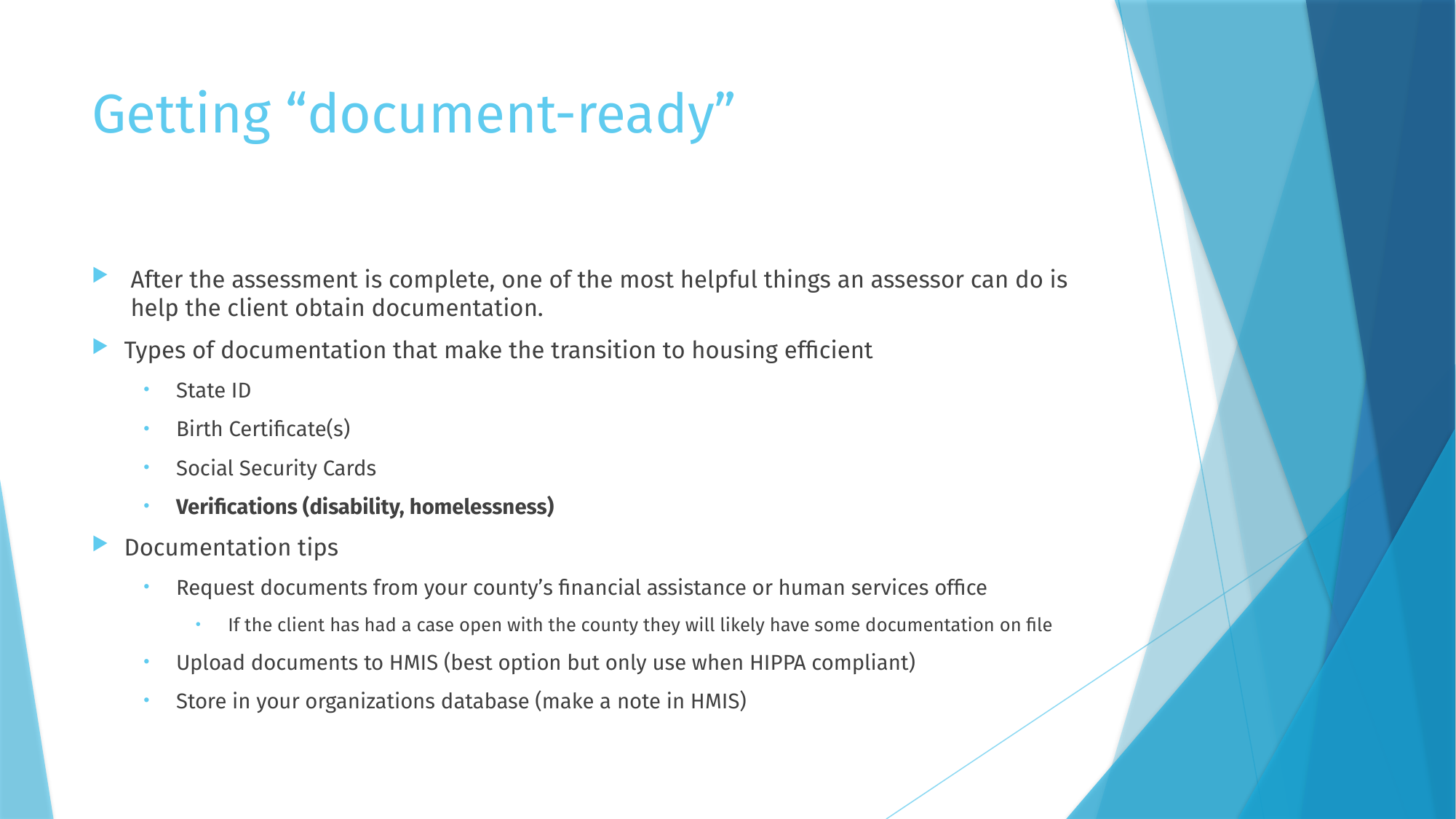

# Getting “document-ready”
After the assessment is complete, one of the most helpful things an assessor can do is help the client obtain documentation.
Types of documentation that make the transition to housing efficient
State ID
Birth Certificate(s)
Social Security Cards
Verifications (disability, homelessness)
Documentation tips
Request documents from your county’s financial assistance or human services office
If the client has had a case open with the county they will likely have some documentation on file
Upload documents to HMIS (best option but only use when HIPPA compliant)
Store in your organizations database (make a note in HMIS)